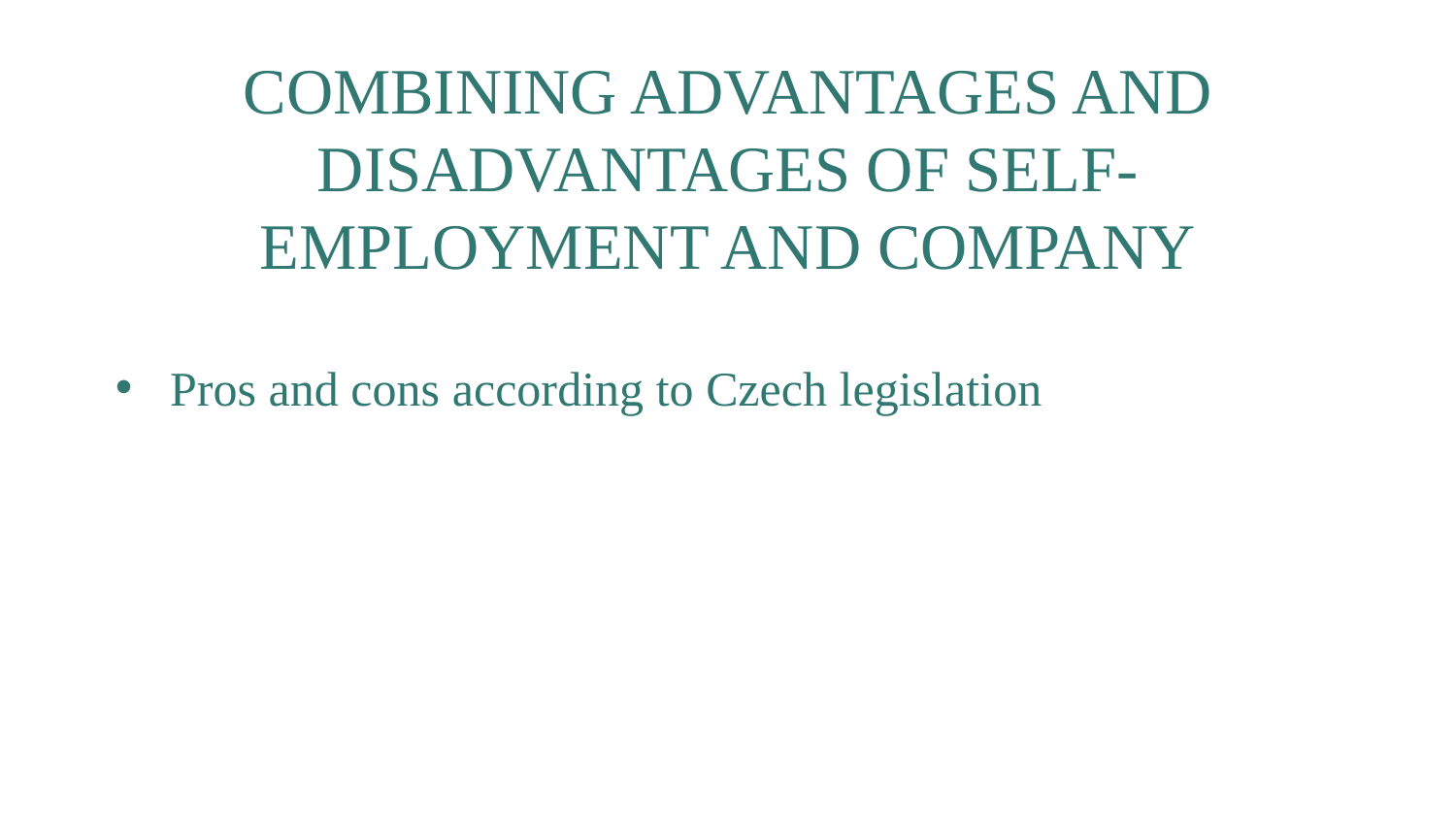

# Combining advantages and disadvantages of self-employment and company
Pros and cons according to Czech legislation